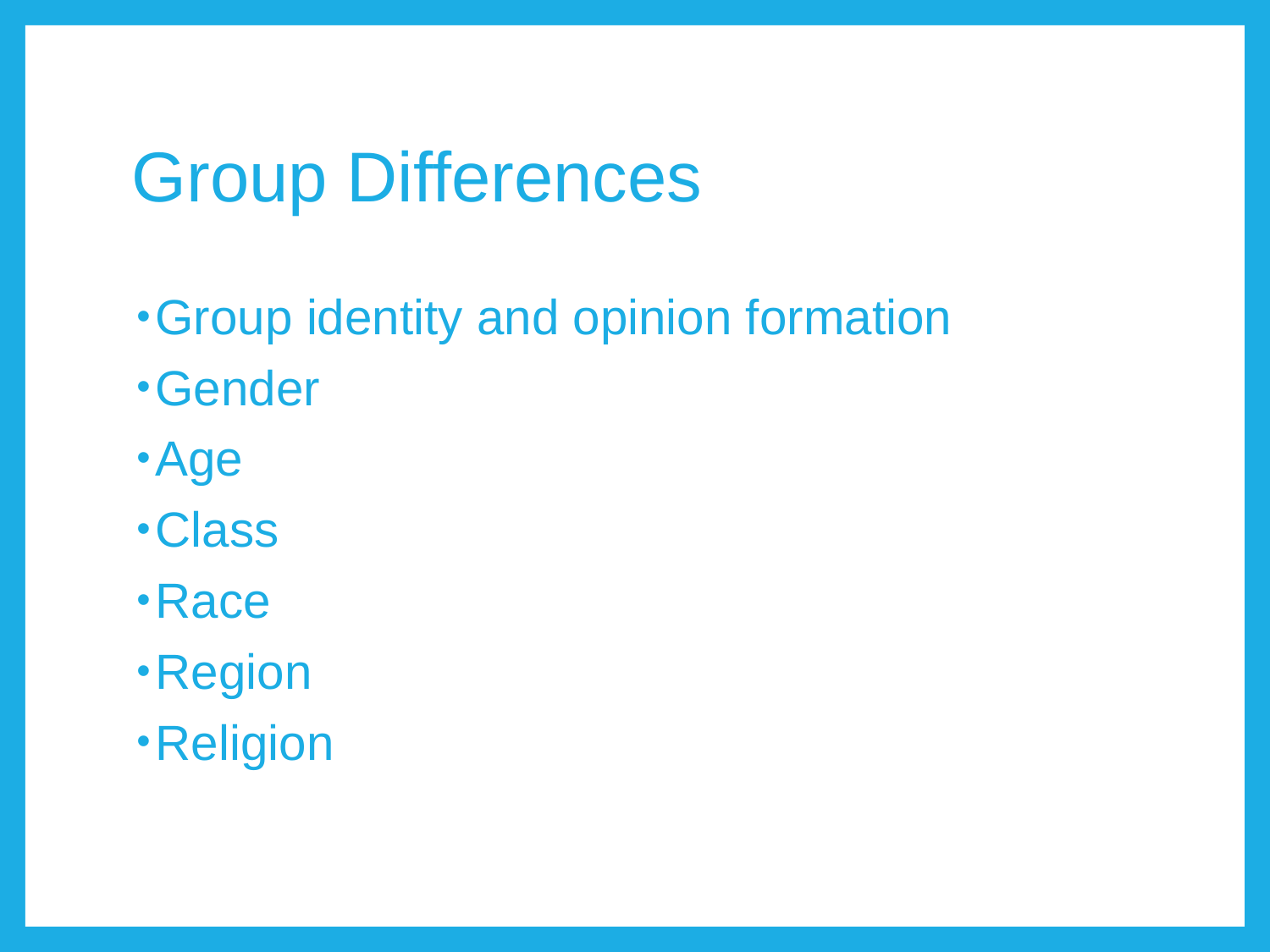

# Group Differences
Group identity and opinion formation
Gender
Age
Class
Race
Region
Religion